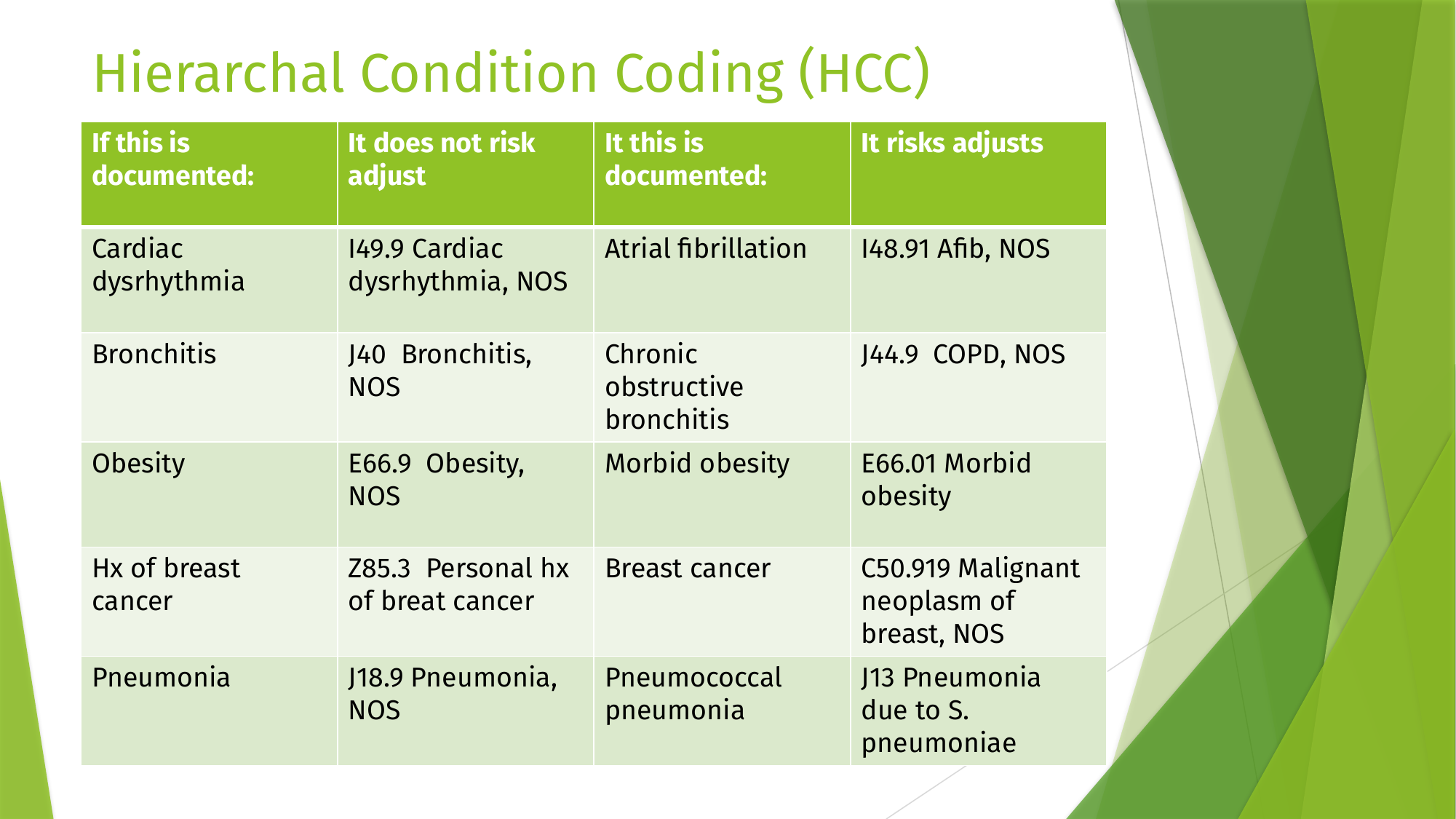

# Hierarchal Condition Coding (HCC)
| If this is documented: | It does not risk adjust | It this is documented: | It risks adjusts |
| --- | --- | --- | --- |
| Cardiac dysrhythmia | I49.9 Cardiac dysrhythmia, NOS | Atrial fibrillation | I48.91 Afib, NOS |
| Bronchitis | J40 Bronchitis, NOS | Chronic obstructive bronchitis | J44.9 COPD, NOS |
| Obesity | E66.9 Obesity, NOS | Morbid obesity | E66.01 Morbid obesity |
| Hx of breast cancer | Z85.3 Personal hx of breat cancer | Breast cancer | C50.919 Malignant neoplasm of breast, NOS |
| Pneumonia | J18.9 Pneumonia, NOS | Pneumococcal pneumonia | J13 Pneumonia due to S. pneumoniae |